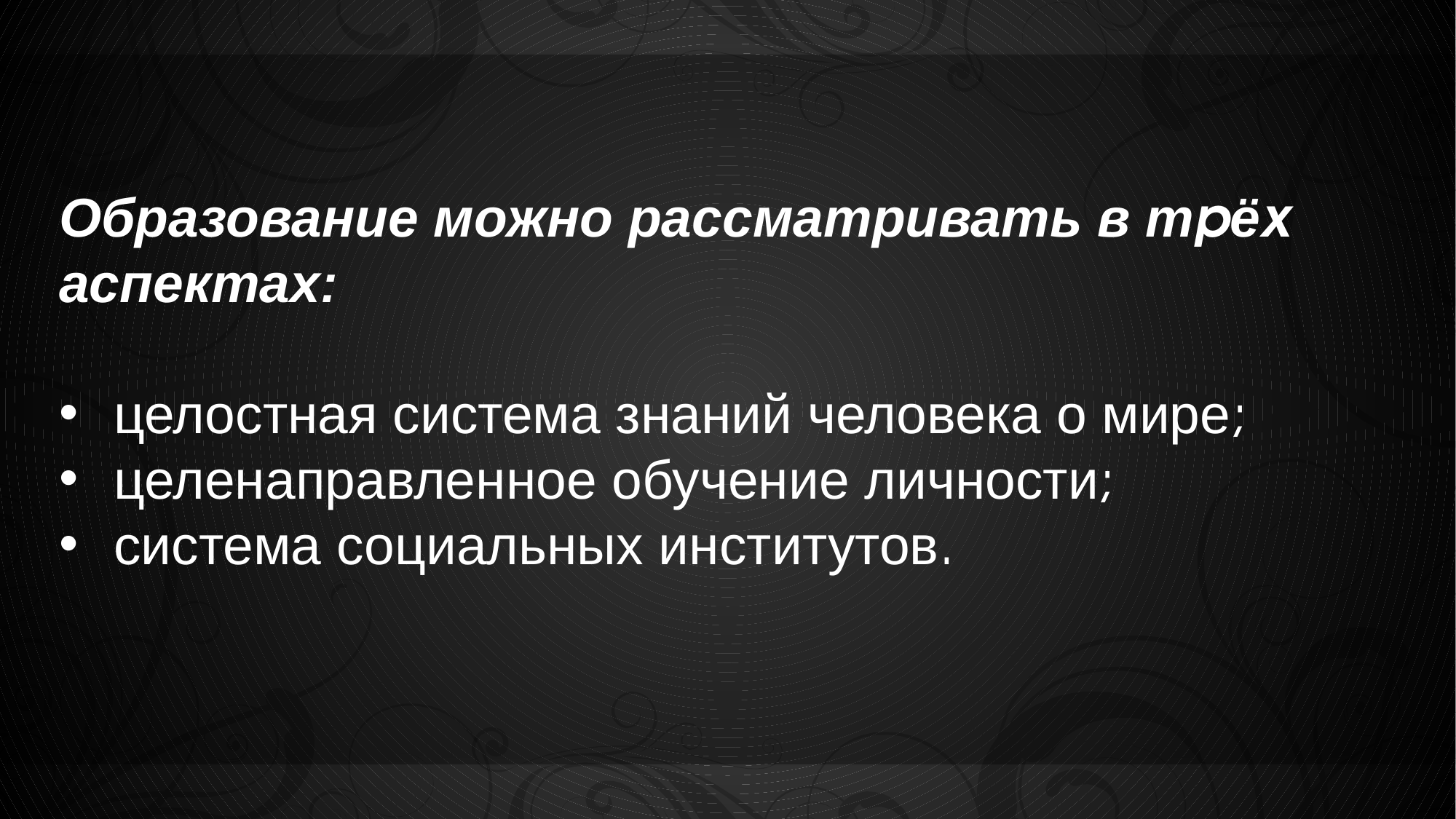

Образование можно рассматривать в тpёx аспектах:

целостная система знаний человека о мире;
целенаправленное обучение личности;
система социальных институтов.